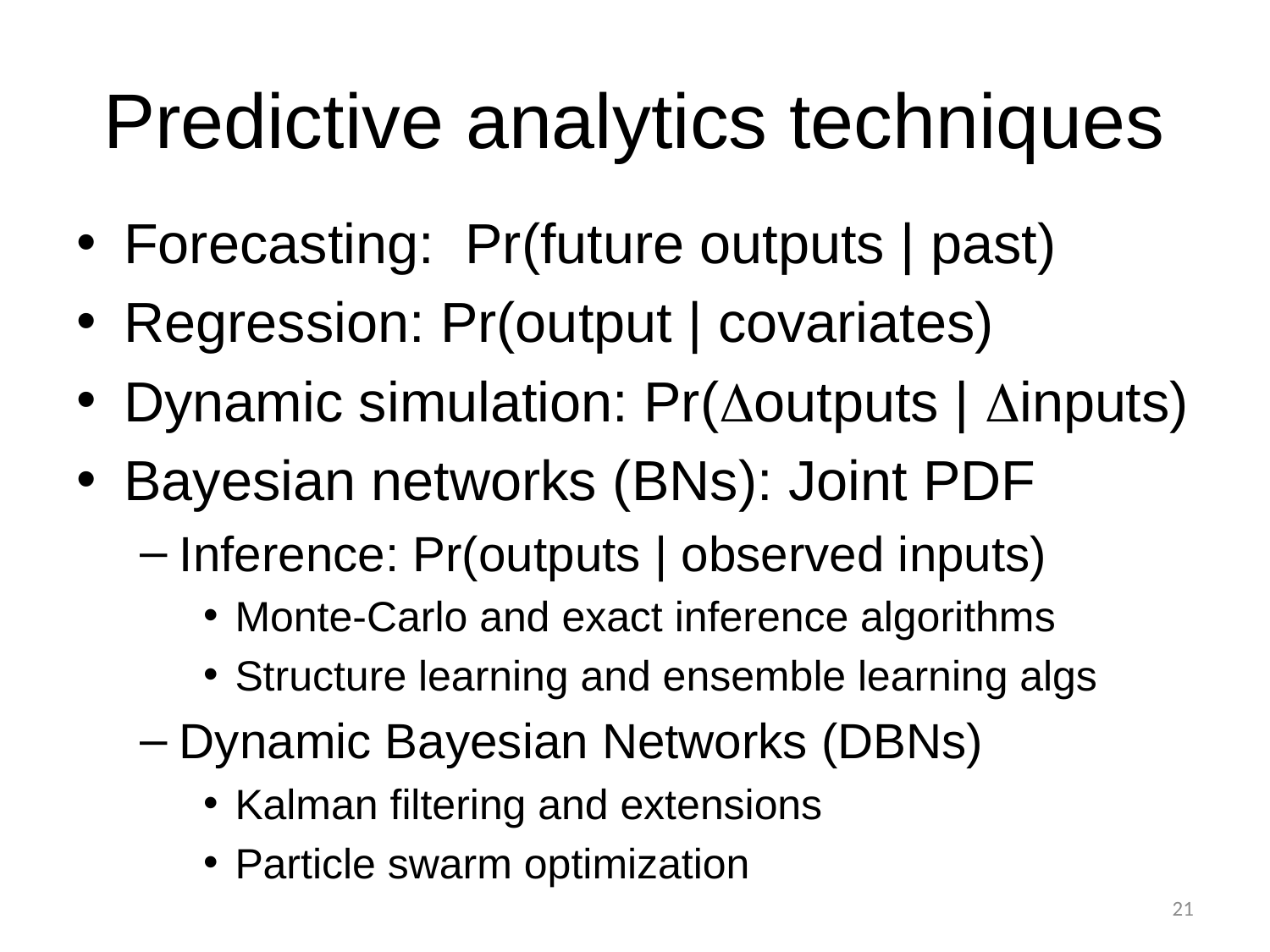

# Predictive analytics techniques
Forecasting:  Pr(future outputs | past)
Regression: Pr(output | covariates)
Dynamic simulation: Pr(Δoutputs | Δinputs)
Bayesian networks (BNs): Joint PDF
Inference: Pr(outputs | observed inputs)
Monte-Carlo and exact inference algorithms
Structure learning and ensemble learning algs
Dynamic Bayesian Networks (DBNs)
Kalman filtering and extensions
Particle swarm optimization

21